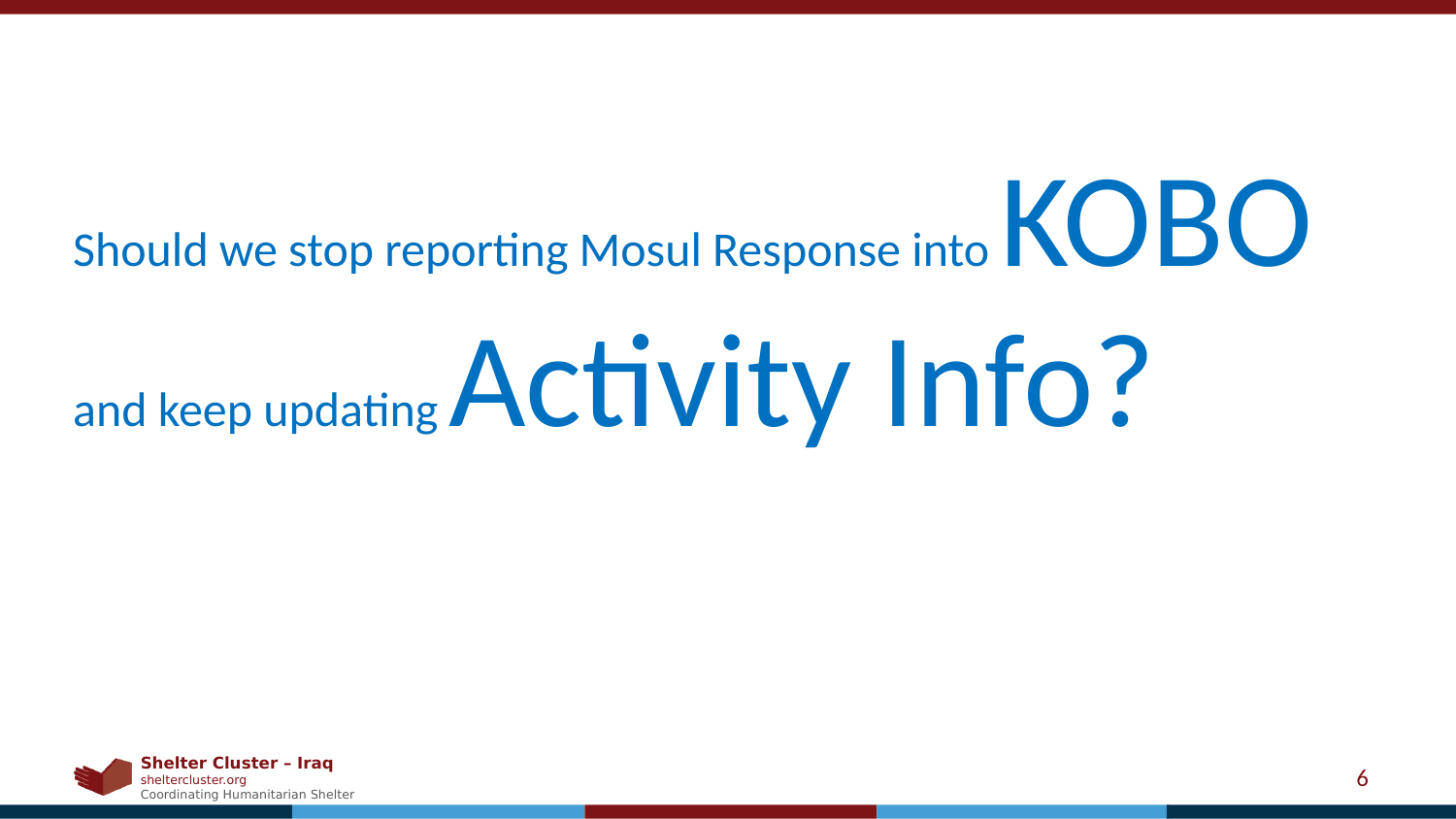

Should we stop reporting Mosul Response into KOBO and keep updating Activity Info?
6